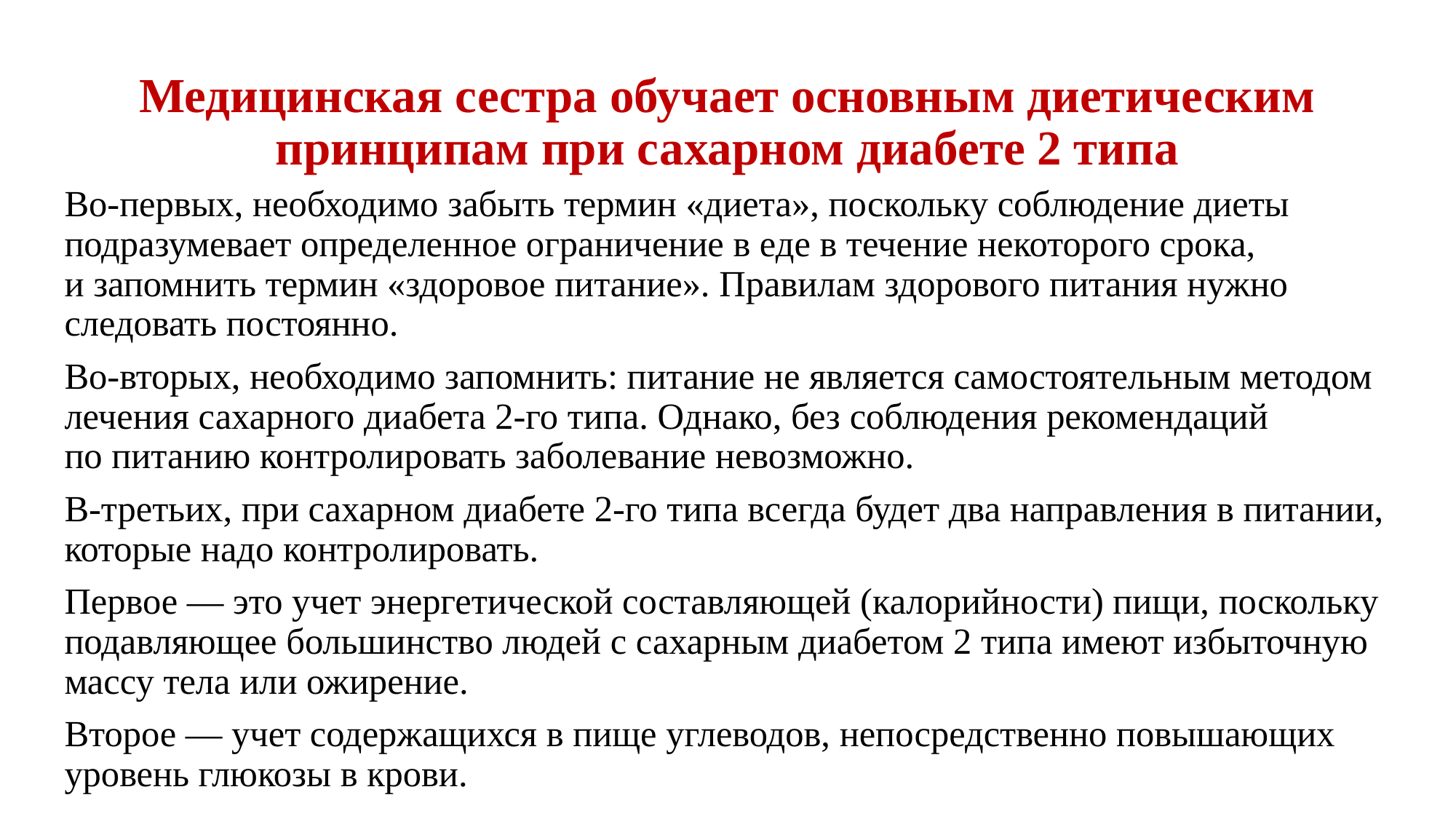

# Медицинская сестра обучает основным диетическим принципам при сахарном диабете 2 типа
Во-первых, необходимо забыть термин «диета», поскольку соблюдение диеты подразумевает определенное ограничение в еде в течение некоторого срока, и запомнить термин «здоровое питание». Правилам здорового питания нужно следовать постоянно.
Во-вторых, необходимо запомнить: питание не является самостоятельным методом лечения сахарного диабета 2-го типа. Однако, без соблюдения рекомендаций по питанию контролировать заболевание невозможно.
В-третьих, при сахарном диабете 2-го типа всегда будет два направления в питании, которые надо контролировать.
Первое — это учет энергетической составляющей (калорийности) пищи, поскольку подавляющее большинство людей с сахарным диабетом 2 типа имеют избыточную массу тела или ожирение.
Второе — учет содержащихся в пище углеводов, непосредственно повышающих уровень глюкозы в крови.